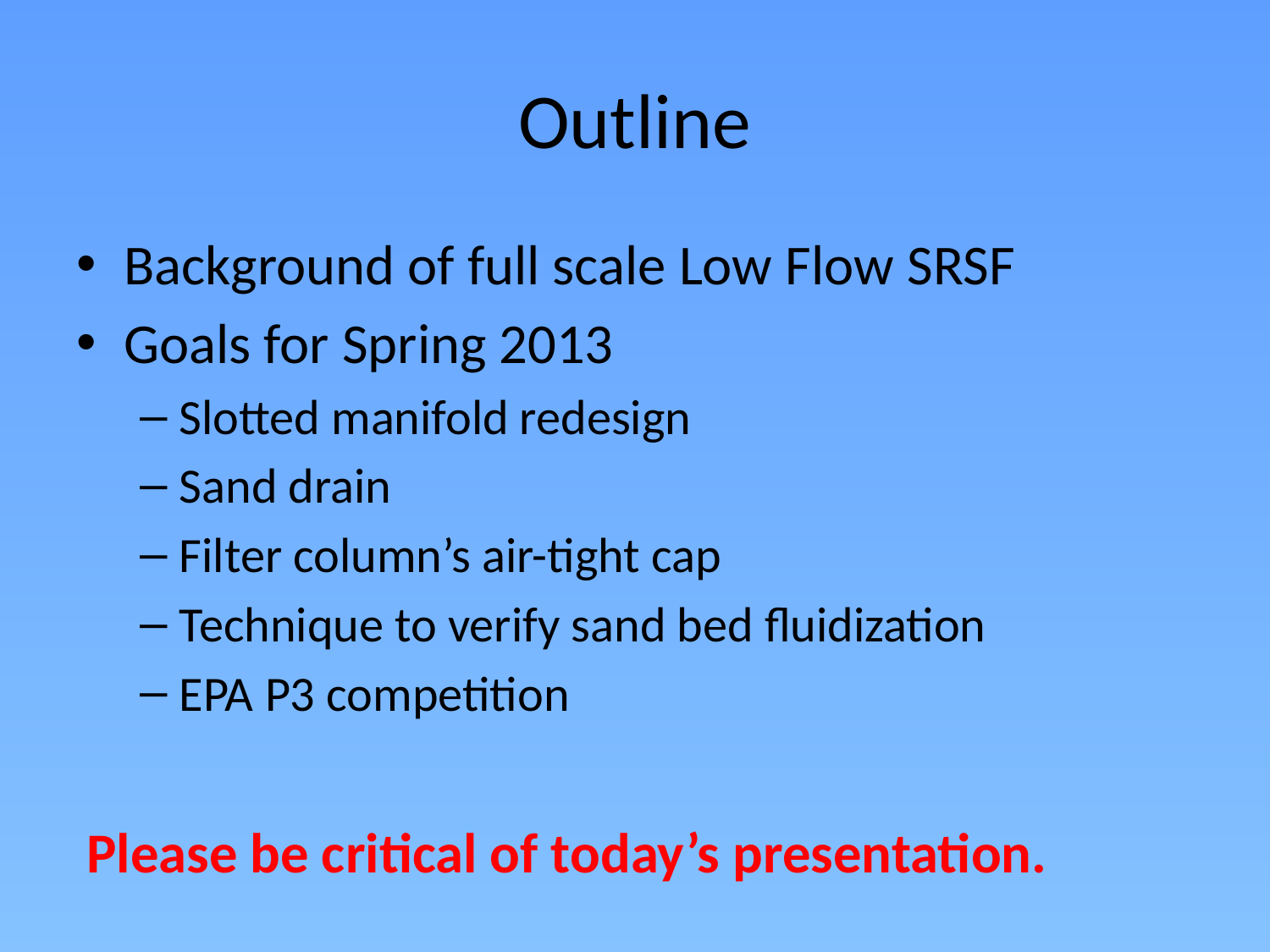

# Outline
Background of full scale Low Flow SRSF
Goals for Spring 2013
Slotted manifold redesign
Sand drain
Filter column’s air-tight cap
Technique to verify sand bed fluidization
EPA P3 competition
Please be critical of today’s presentation.